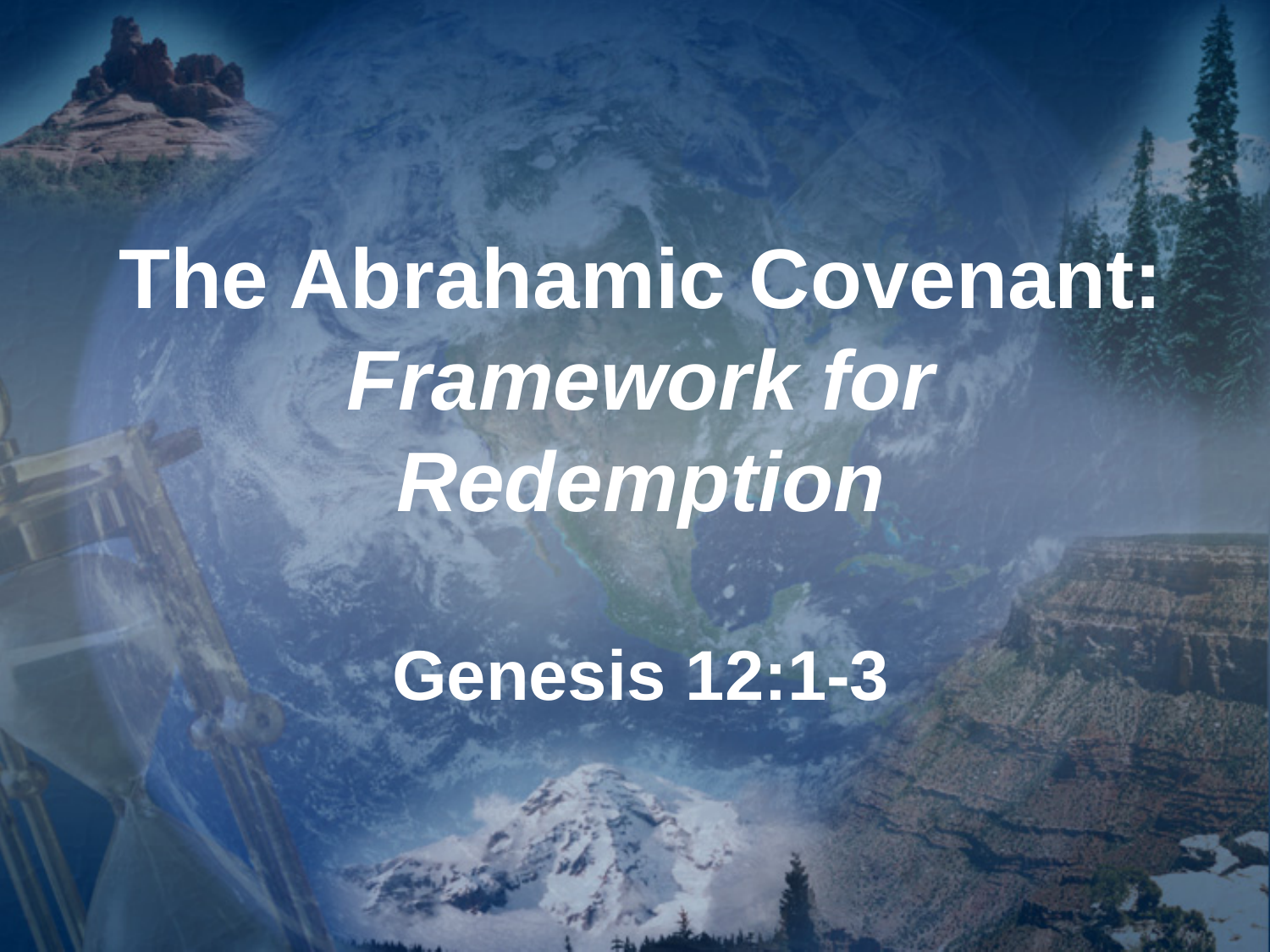

# The Abrahamic Covenant: Framework for Redemption Genesis 12:1-3